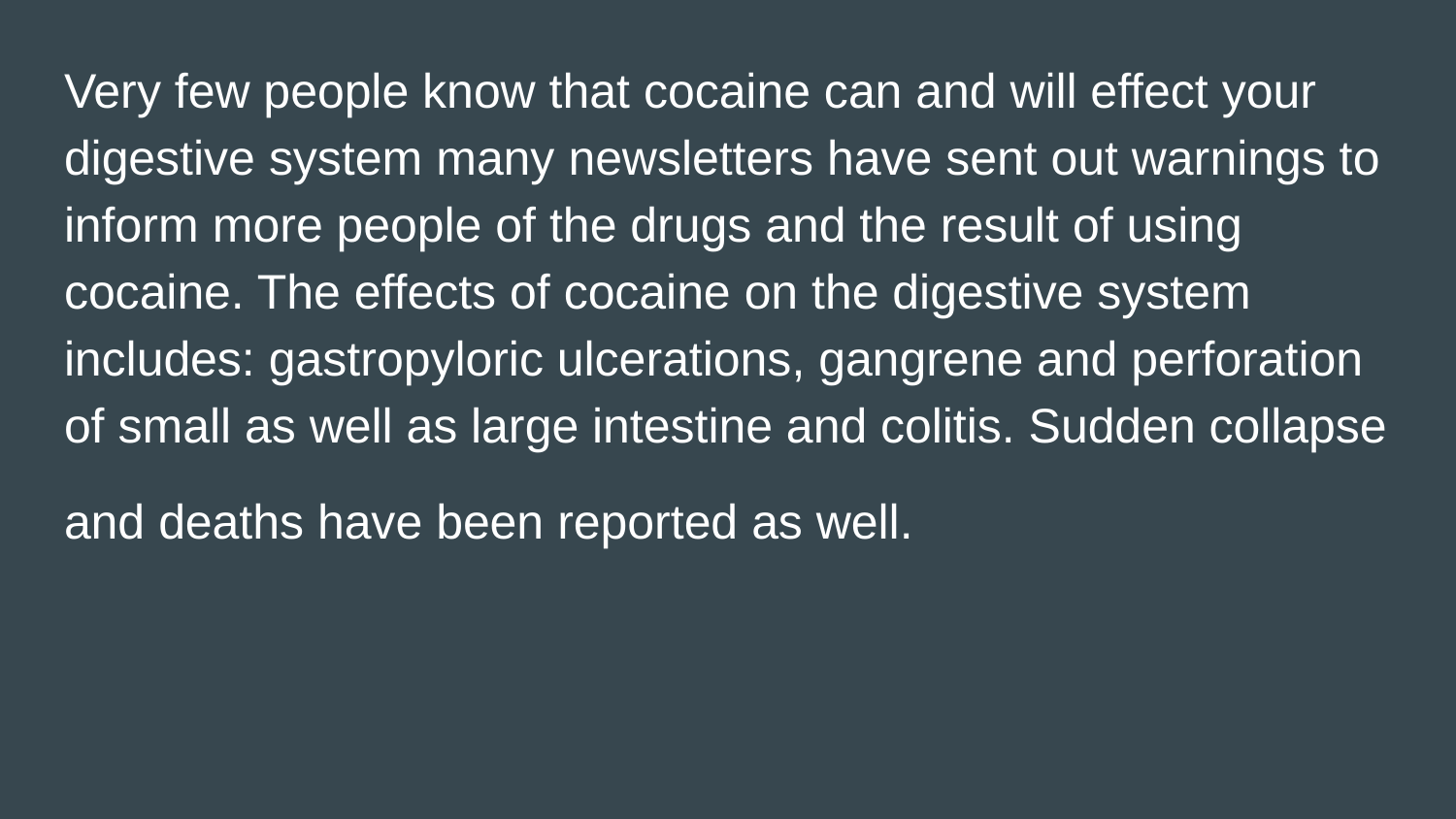

Very few people know that cocaine can and will effect your digestive system many newsletters have sent out warnings to inform more people of the drugs and the result of using cocaine. The effects of cocaine on the digestive system includes: gastropyloric ulcerations, gangrene and perforation of small as well as large intestine and colitis. Sudden collapse and deaths have been reported as well.